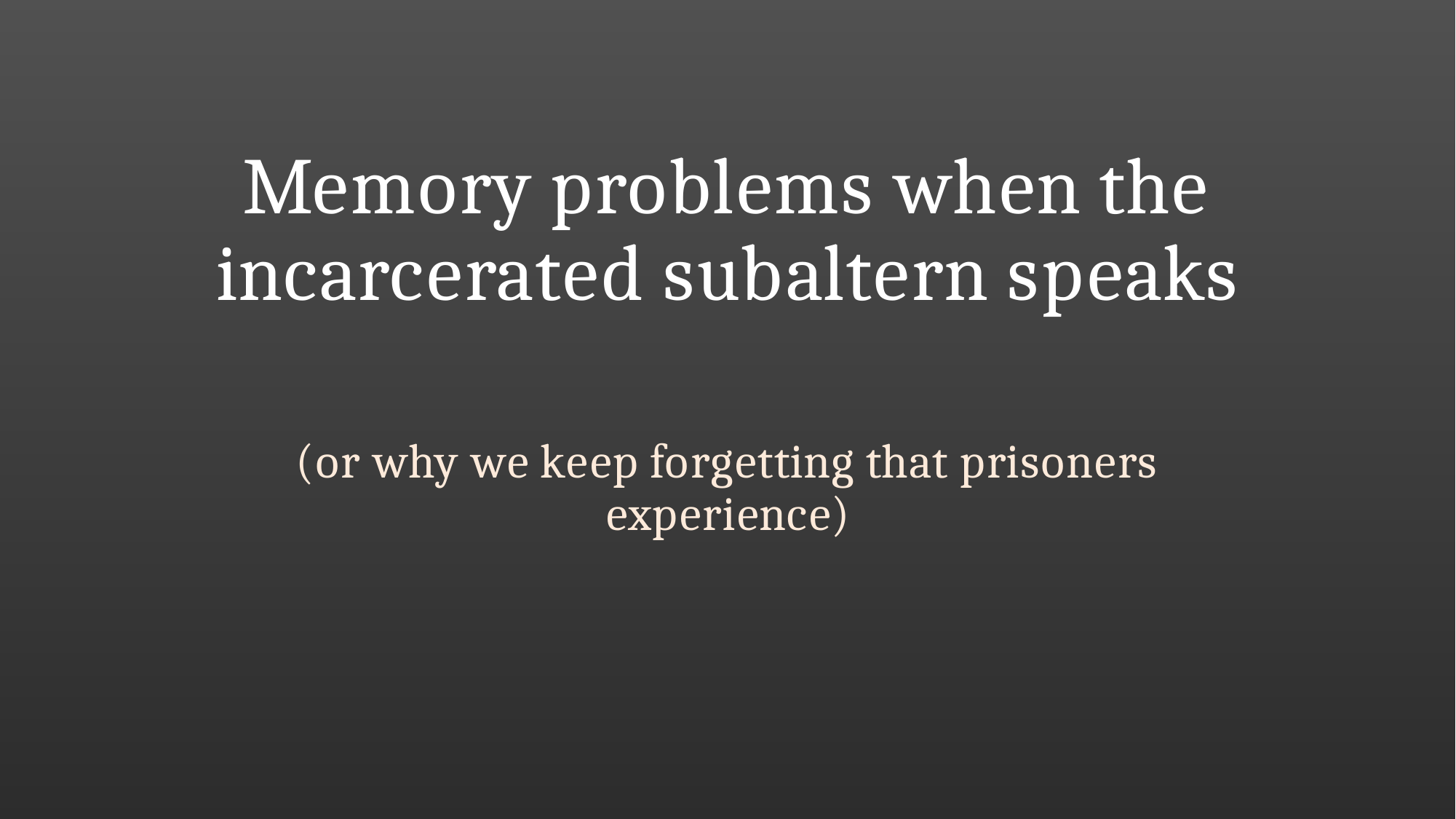

# Memory problems when the incarcerated subaltern speaks
(or why we keep forgetting that prisoners experience)